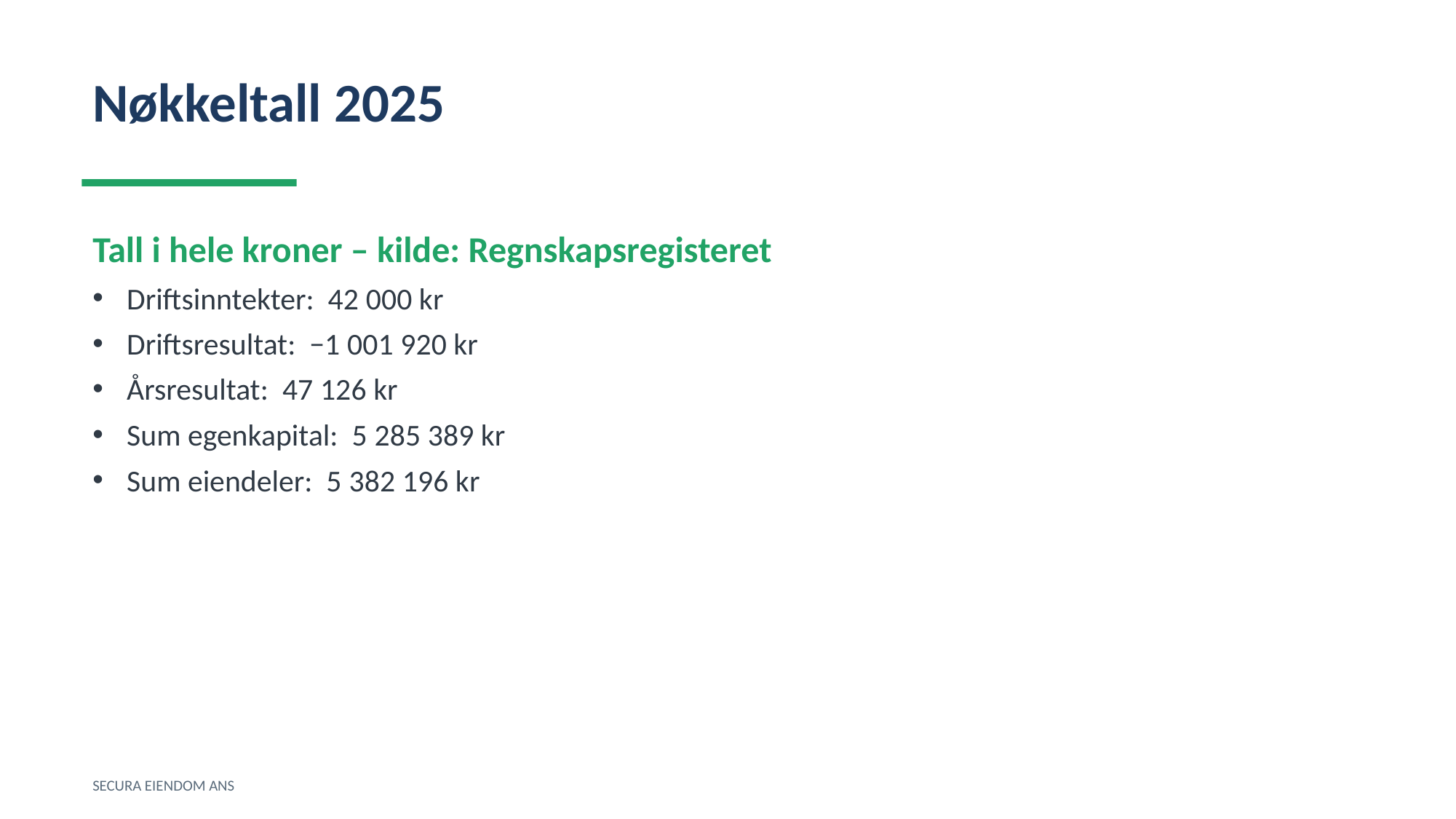

Nøkkeltall 2025

Tall i hele kroner – kilde: Regnskapsregisteret
Driftsinntekter:  42 000 kr
Driftsresultat:  −1 001 920 kr
Årsresultat:  47 126 kr
Sum egenkapital:  5 285 389 kr
Sum eiendeler:  5 382 196 kr
SECURA EIENDOM ANS